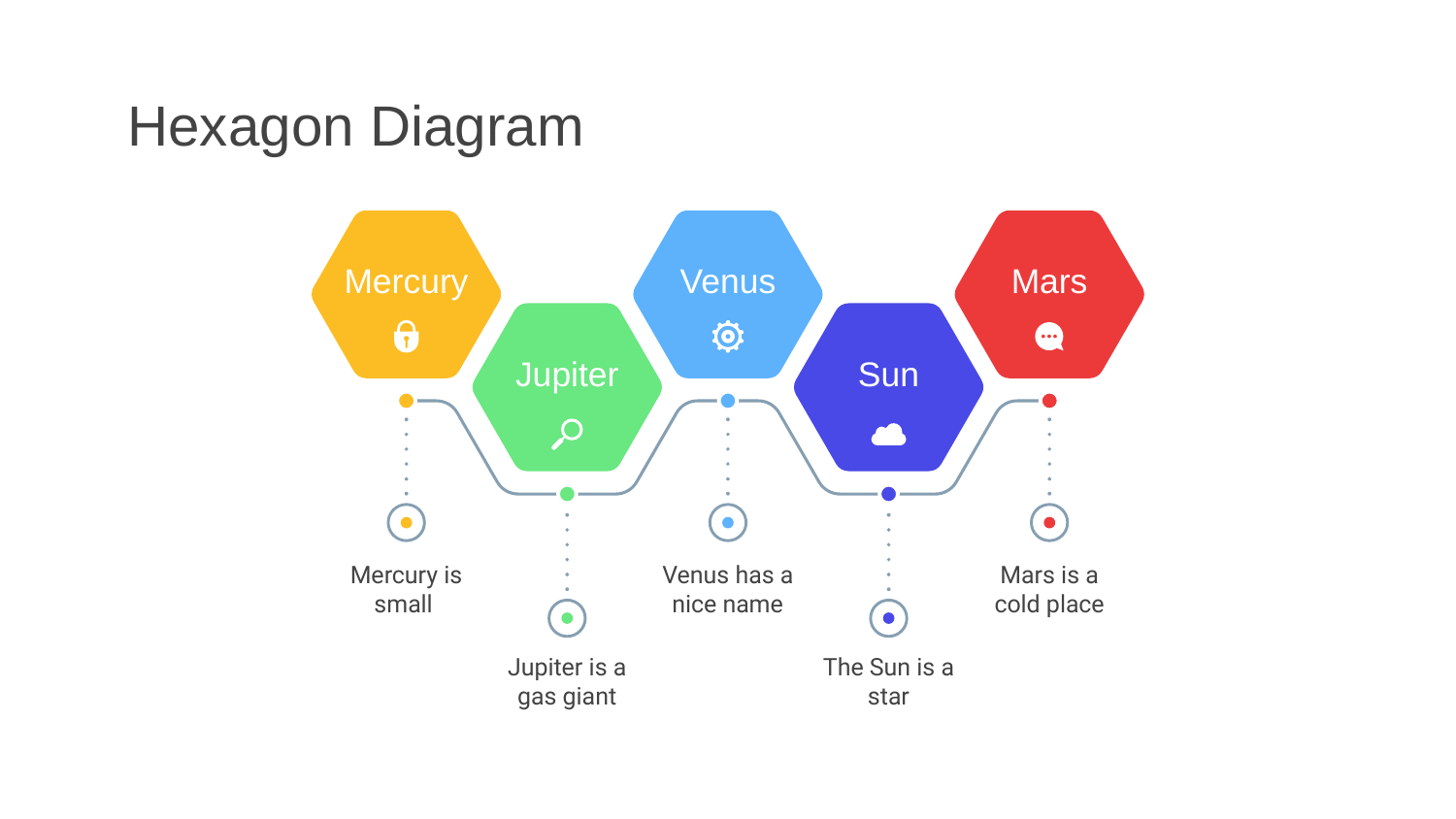

# Hexagon Diagram
Mercury

Mercury is small
Venus

Venus has a nice name
Mars

Mars is a cold place
Jupiter

Jupiter is a gas giant
Sun

The Sun is a star